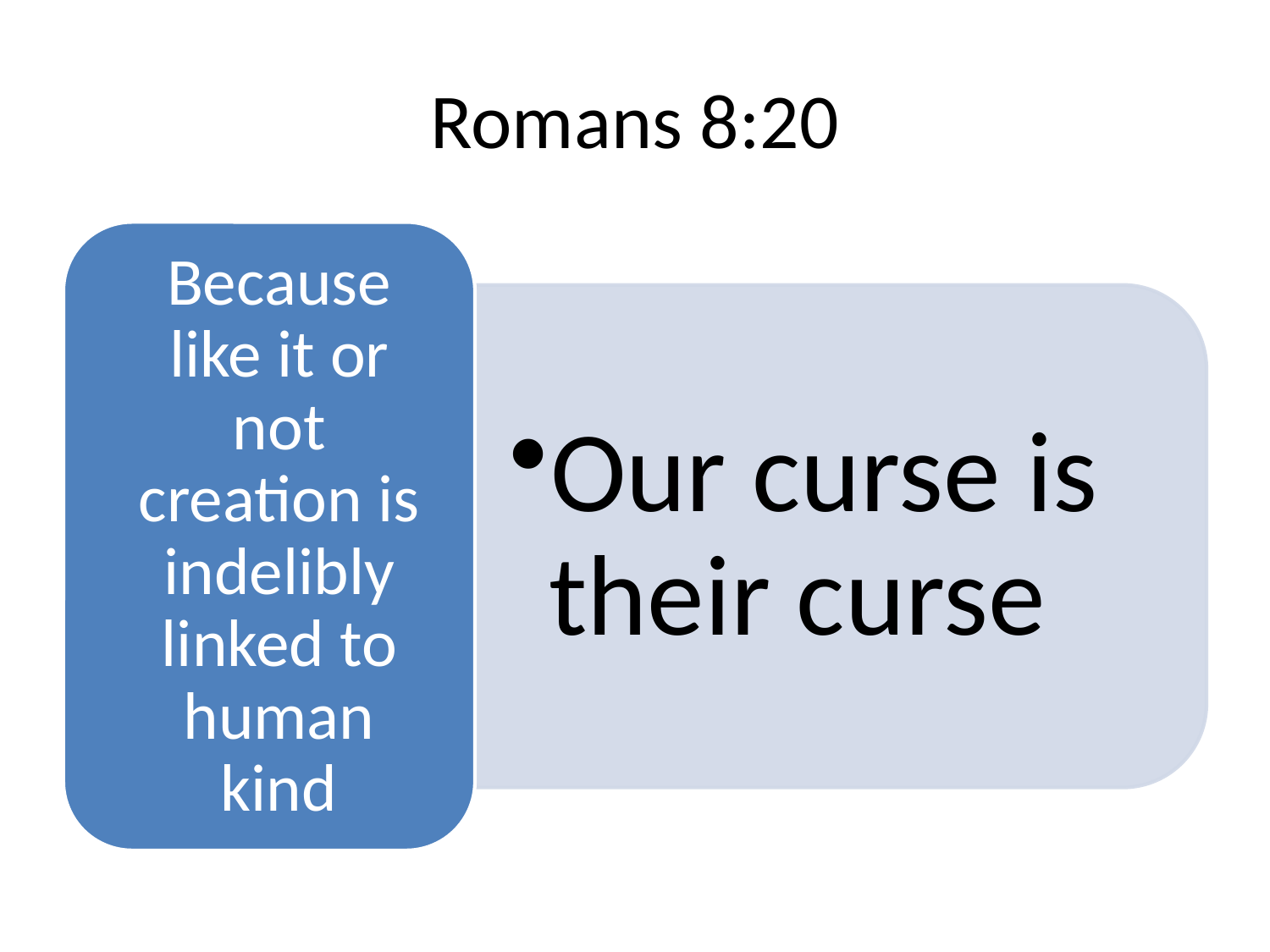

# Romans 8:20
Our curse is their curse
Because like it or not creation is indelibly linked to human kind